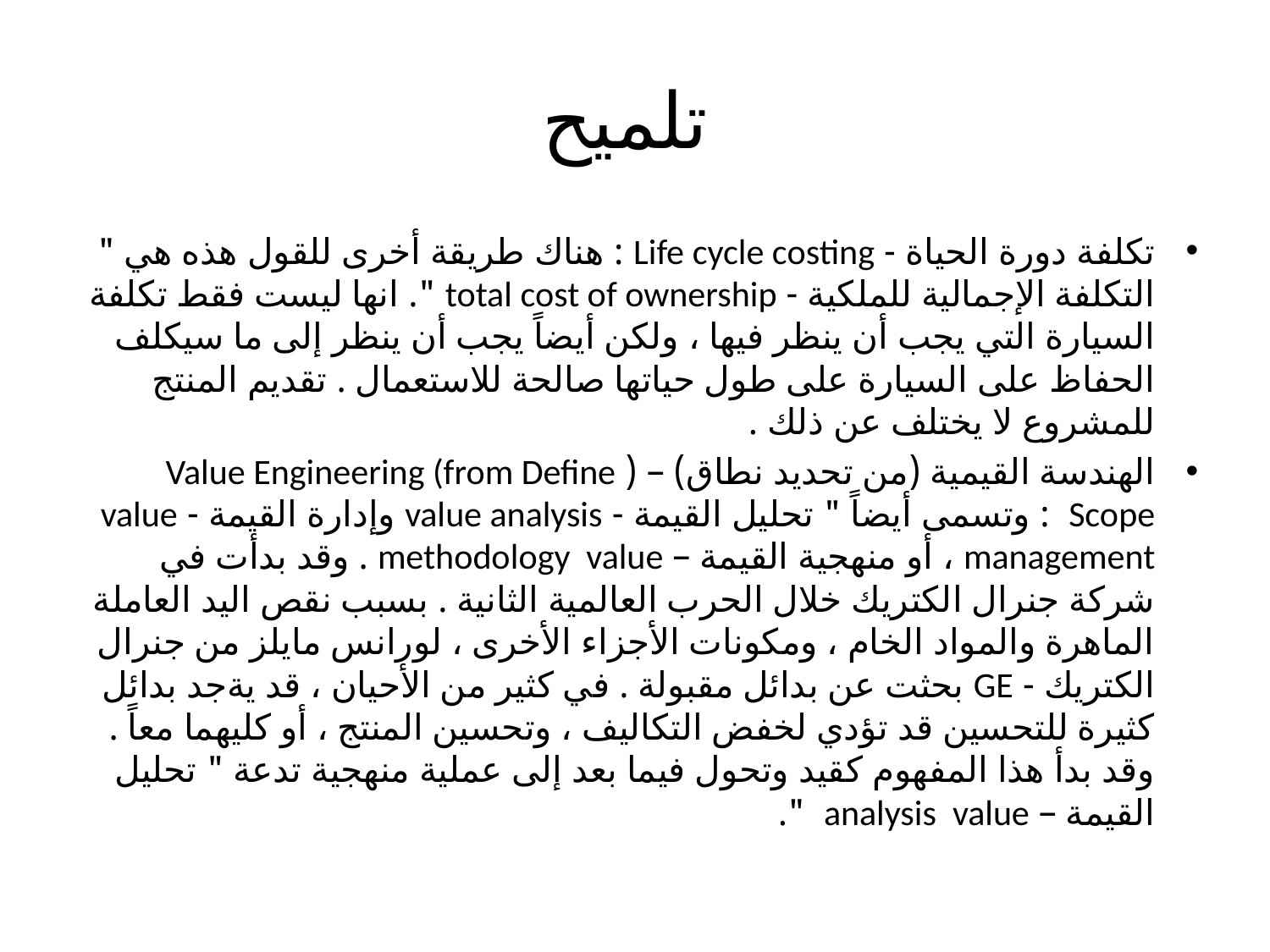

# تلميح
تكلفة دورة الحياة - Life cycle costing : هناك طريقة أخرى للقول هذه هي " التكلفة الإجمالية للملكية - total cost of ownership ". انها ليست فقط تكلفة السيارة التي يجب أن ينظر فيها ، ولكن أيضاً يجب أن ينظر إلى ما سيكلف الحفاظ على السيارة على طول حياتها صالحة للاستعمال . تقديم المنتج للمشروع لا يختلف عن ذلك .
الهندسة القيمية (من تحديد نطاق) – ( Value Engineering (from Define Scope  : وتسمى أيضاً " تحليل القيمة - value analysis وإدارة القيمة - value management ، أو منهجية القيمة – methodology  value . وقد بدأت في شركة جنرال الكتريك خلال الحرب العالمية الثانية . بسبب نقص اليد العاملة الماهرة والمواد الخام ، ومكونات الأجزاء الأخرى ، لورانس مايلز من جنرال الكتريك - GE بحثت عن بدائل مقبولة . في كثير من الأحيان ، قد يةجد بدائل كثيرة للتحسين قد تؤدي لخفض التكاليف ، وتحسين المنتج ، أو كليهما معاً . وقد بدأ هذا المفهوم كقيد وتحول فيما بعد إلى عملية منهجية تدعة " تحليل القيمة – analysis  value  ".